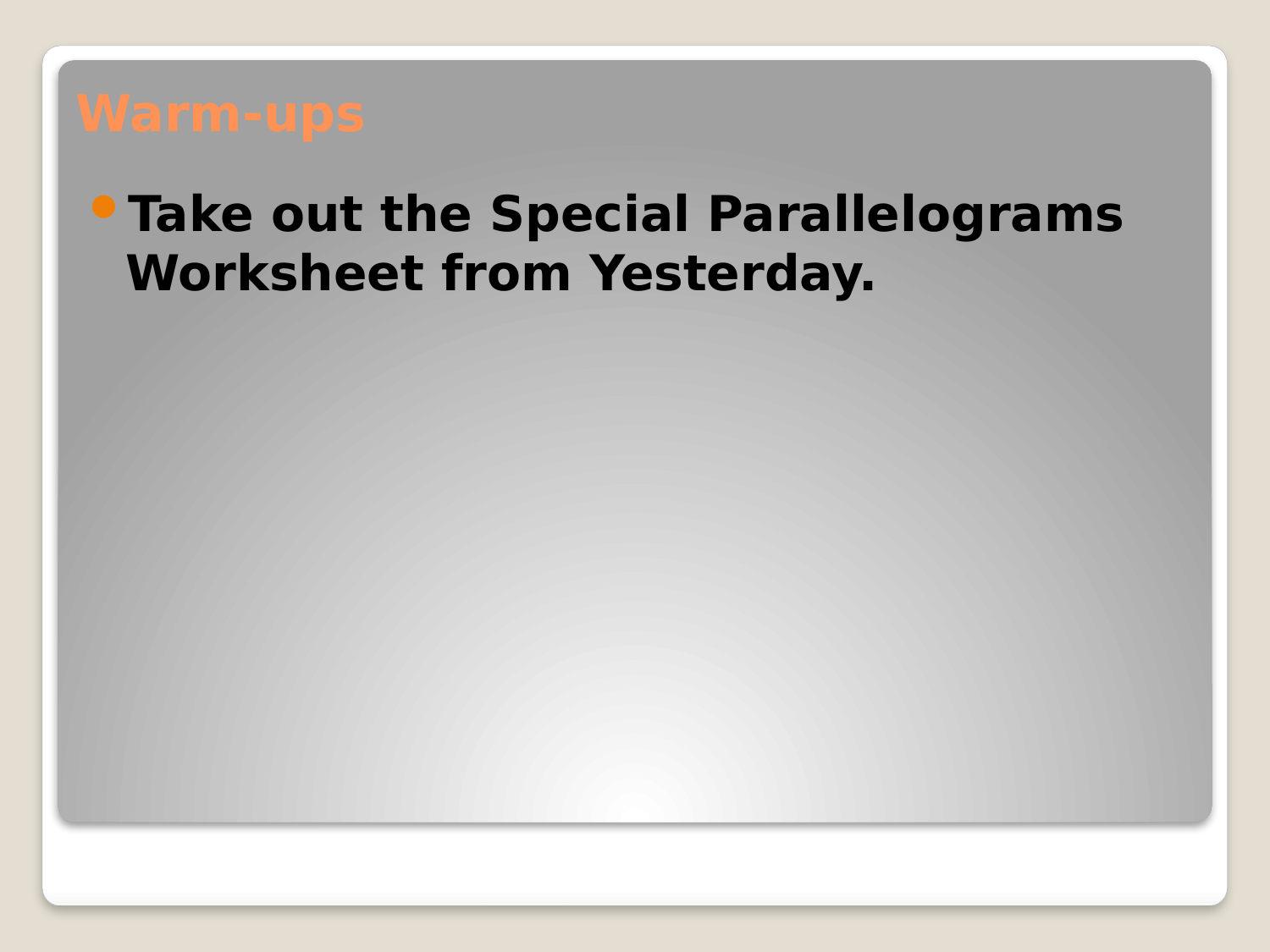

# Warm-ups
Take out the Special Parallelograms Worksheet from Yesterday.